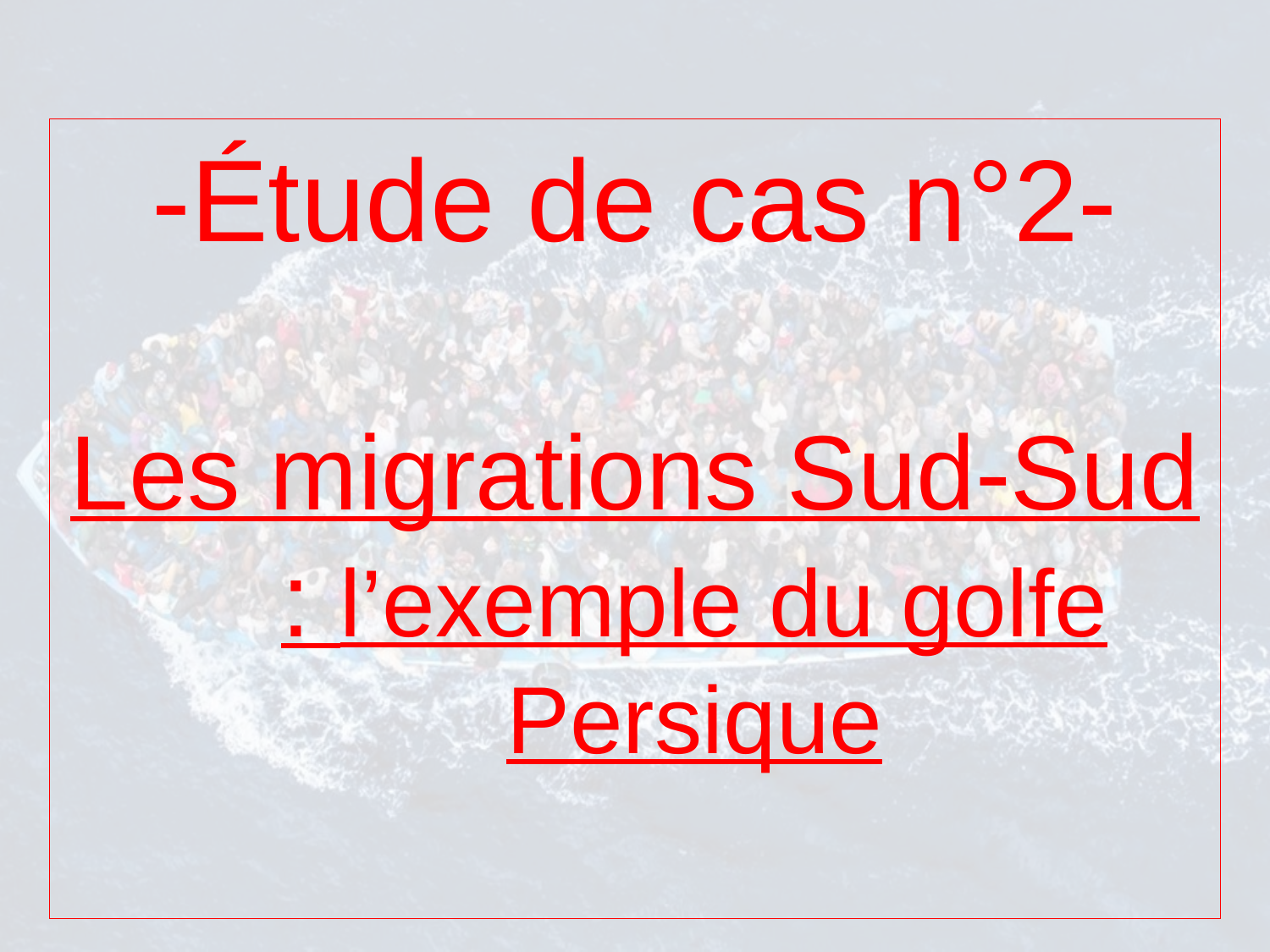

-Étude de cas n°2-

Les migrations Sud-Sud : l’exemple du golfe Persique